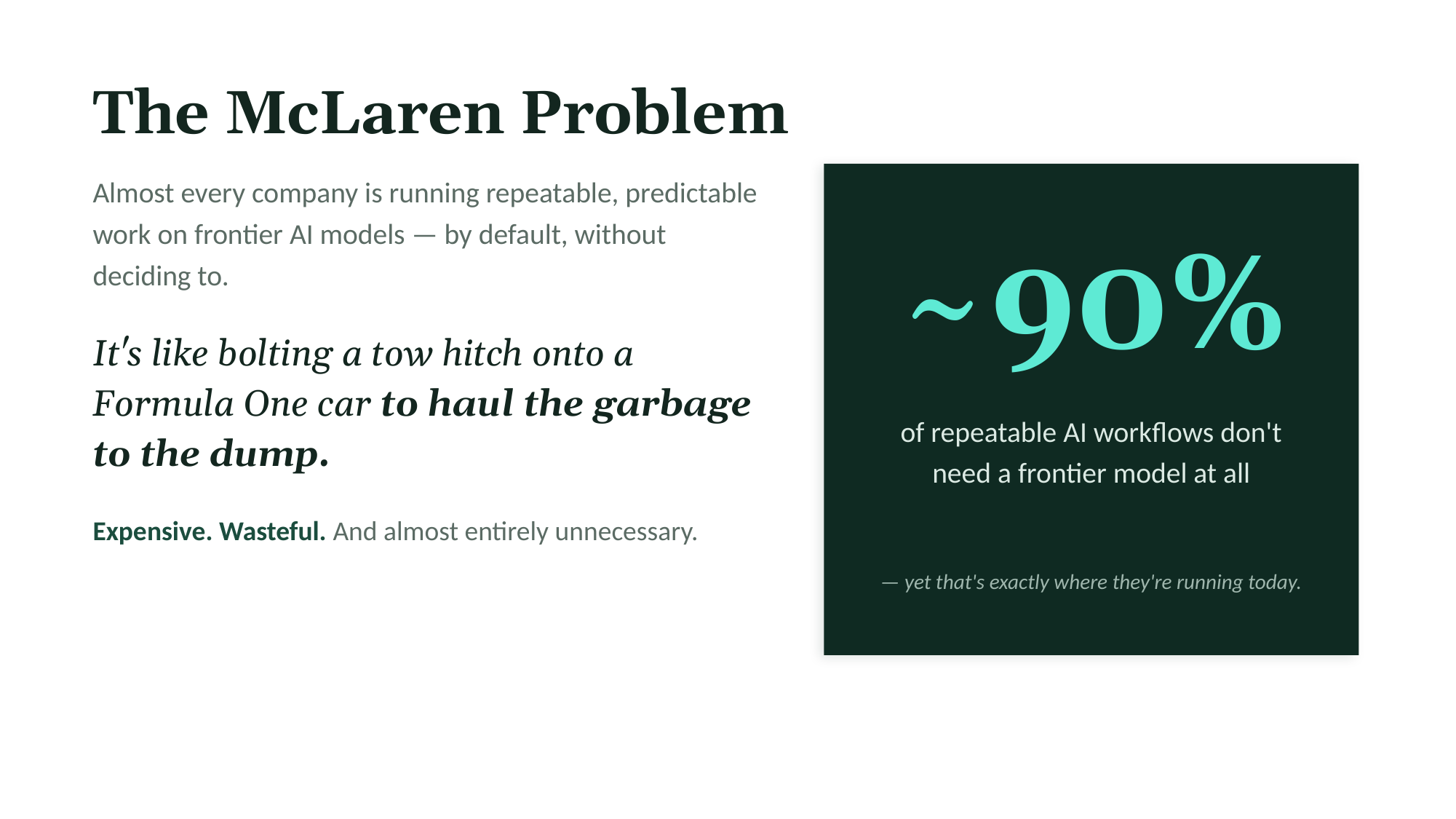

The McLaren Problem
Almost every company is running repeatable, predictable work on frontier AI models — by default, without deciding to.

~90%
It's like bolting a tow hitch onto a Formula One car to haul the garbage to the dump.
of repeatable AI workflows don't need a frontier model at all
Expensive. Wasteful. And almost entirely unnecessary.
— yet that's exactly where they're running today.